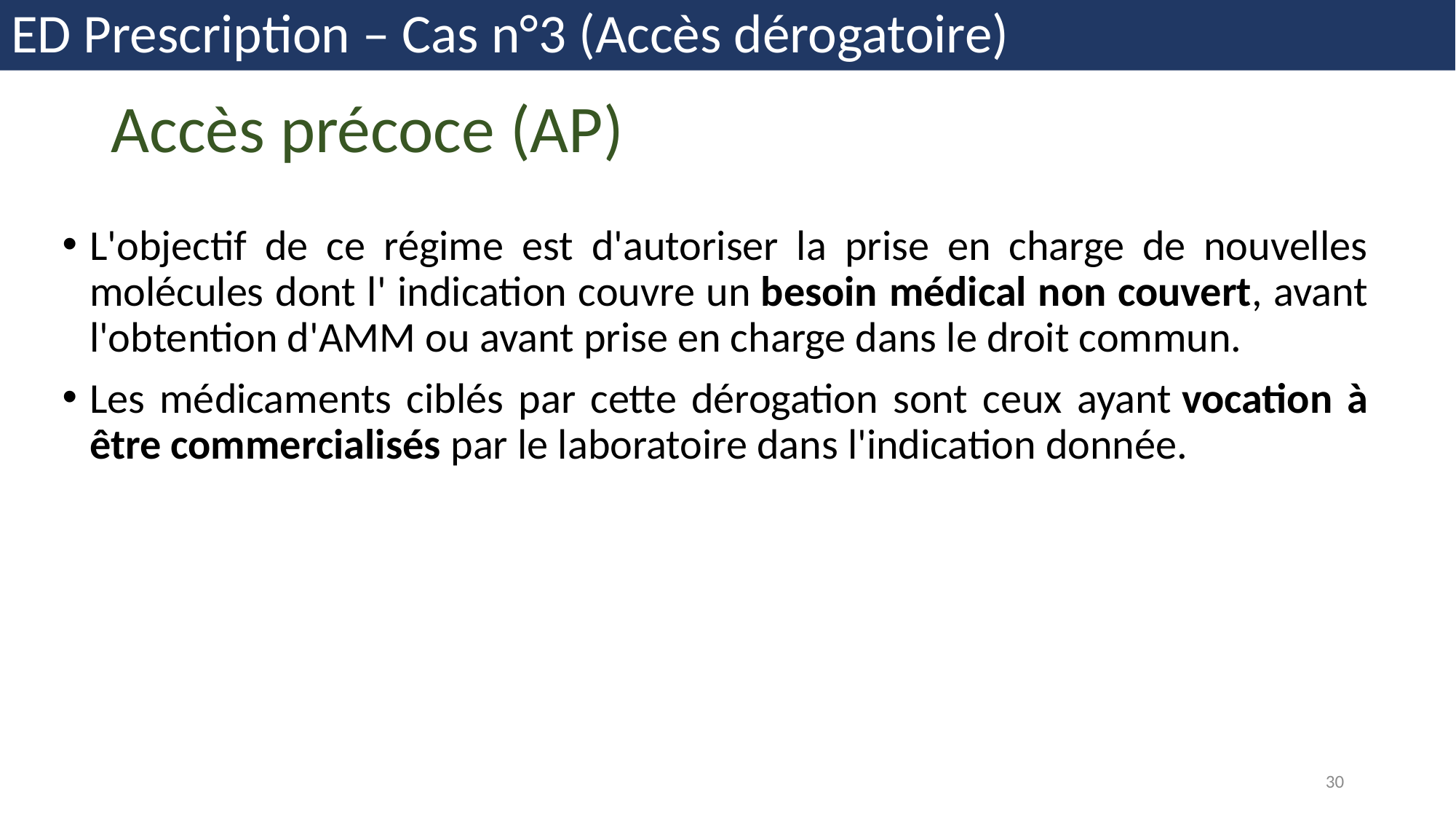

ED Prescription – Cas n°3 (Accès dérogatoire)
# Accès précoce (AP)
L'objectif de ce régime est d'autoriser la prise en charge de nouvelles molécules dont l' indication couvre un besoin médical non couvert, avant l'obtention d'AMM ou avant prise en charge dans le droit commun.
Les médicaments ciblés par cette dérogation sont ceux ayant vocation à être commercialisés par le laboratoire dans l'indication donnée.

30